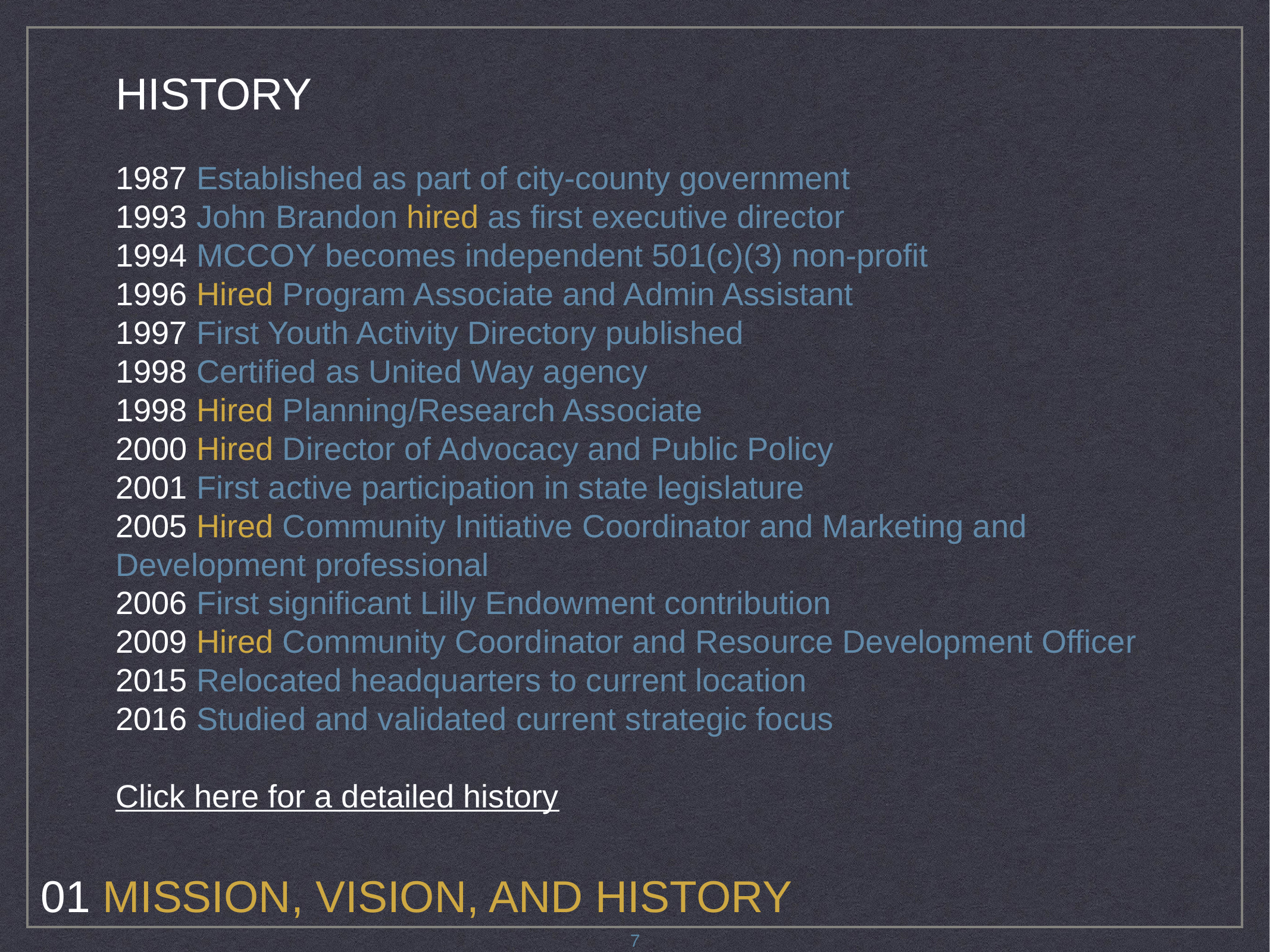

HISTORY

1987 Established as part of city-county government
1993 John Brandon hired as first executive director
1994 MCCOY becomes independent 501(c)(3) non-profit
1996 Hired Program Associate and Admin Assistant
1997 First Youth Activity Directory published
1998 Certified as United Way agency
1998 Hired Planning/Research Associate
2000 Hired Director of Advocacy and Public Policy
2001 First active participation in state legislature
2005 Hired Community Initiative Coordinator and Marketing and Development professional
2006 First significant Lilly Endowment contribution
2009 Hired Community Coordinator and Resource Development Officer
2015 Relocated headquarters to current location
2016 Studied and validated current strategic focus

Click here for a detailed history
01 Mission, Vision, and History
7